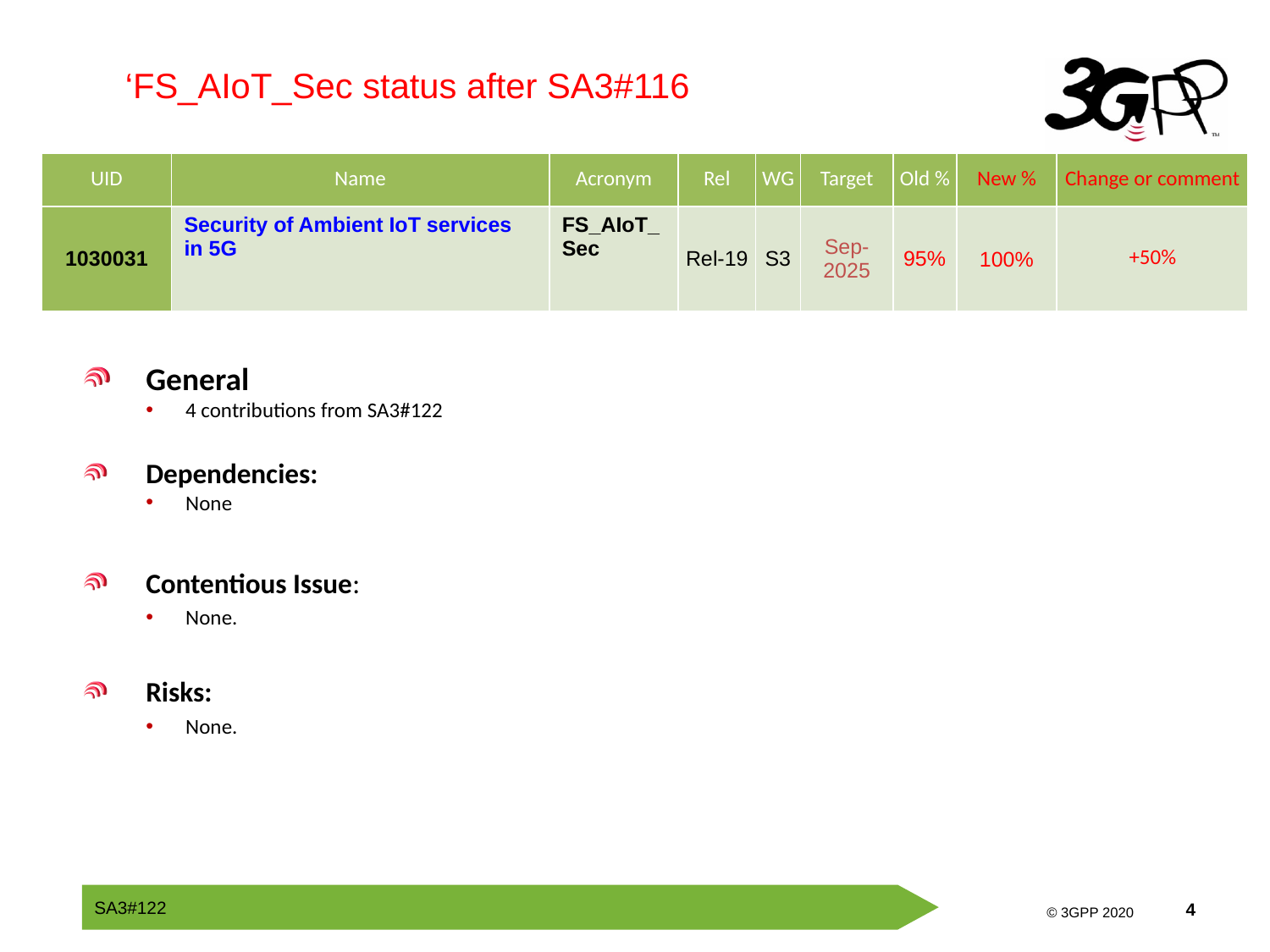

‘FS_AIoT_Sec status after SA3#116
| UID | Name | Acronym | Rel | WG | Target | Old % | New % | Change or comment |
| --- | --- | --- | --- | --- | --- | --- | --- | --- |
| 1030031 | Security of Ambient IoT services in 5G | FS\_AIoT\_Sec | Rel-19 | S3 | Sep-2025 | 95% | 100% | +50% |
General
4 contributions from SA3#122

Dependencies:
None

Contentious Issue:
None.

Risks:
None.